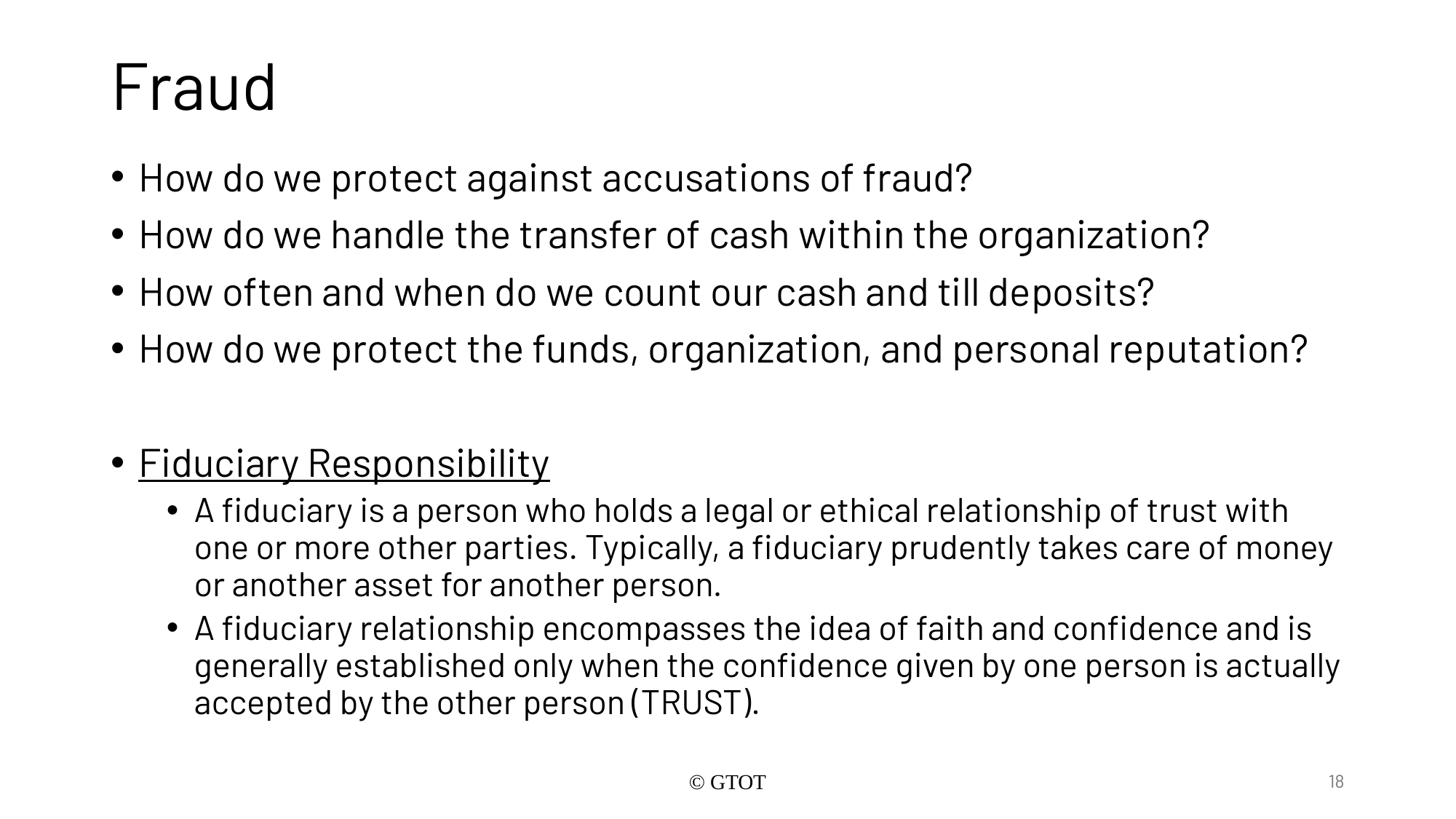

# Fraud
How do we protect against accusations of fraud?
How do we handle the transfer of cash within the organization?
How often and when do we count our cash and till deposits?
How do we protect the funds, organization, and personal reputation?

Fiduciary Responsibility
A fiduciary is a person who holds a legal or ethical relationship of trust with one or more other parties. Typically, a fiduciary prudently takes care of money or another asset for another person.
A fiduciary relationship encompasses the idea of faith and confidence and is generally established only when the confidence given by one person is actually accepted by the other person (TRUST).

© GTOT
18